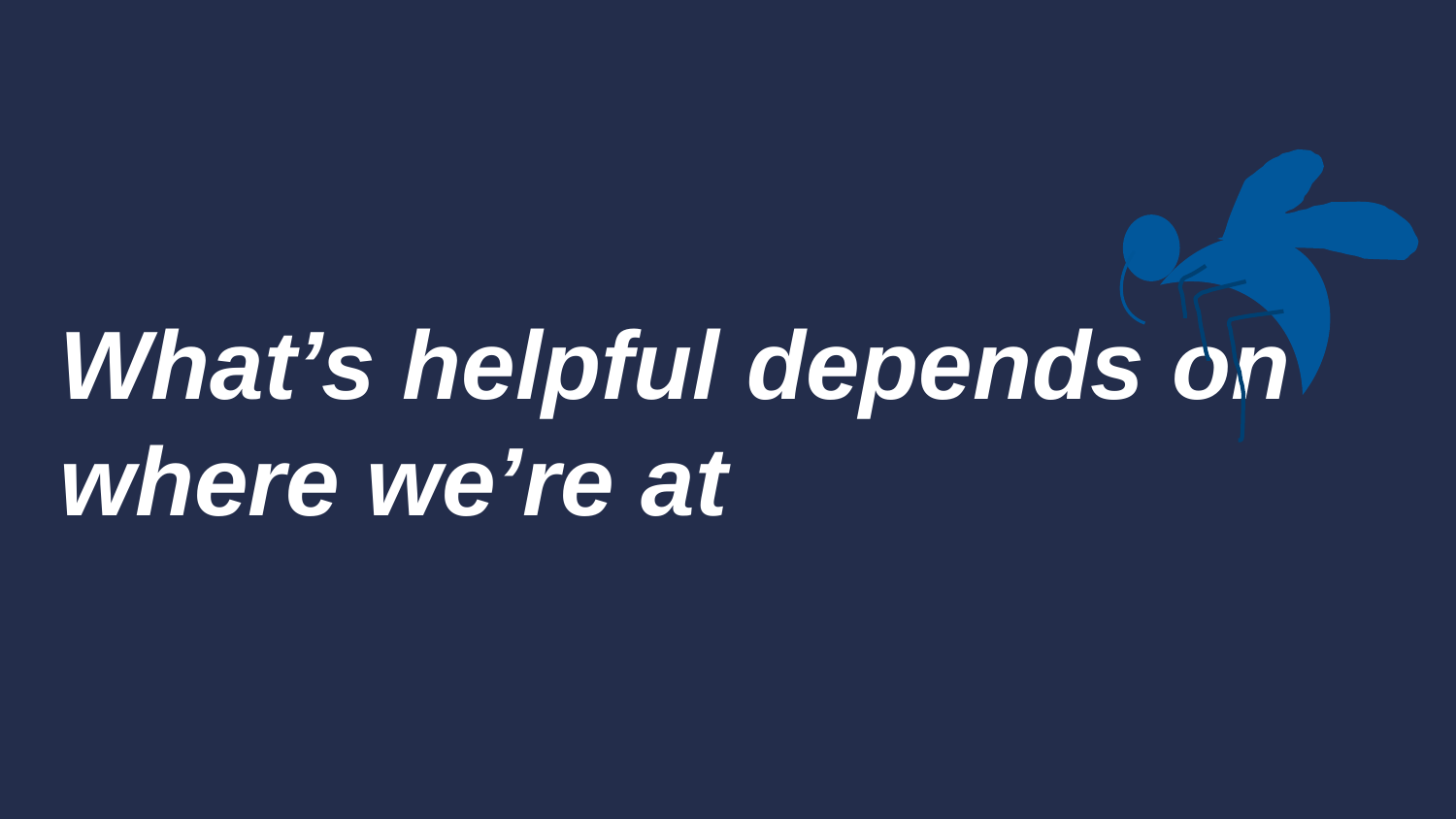

# What’s helpful depends on where we’re at